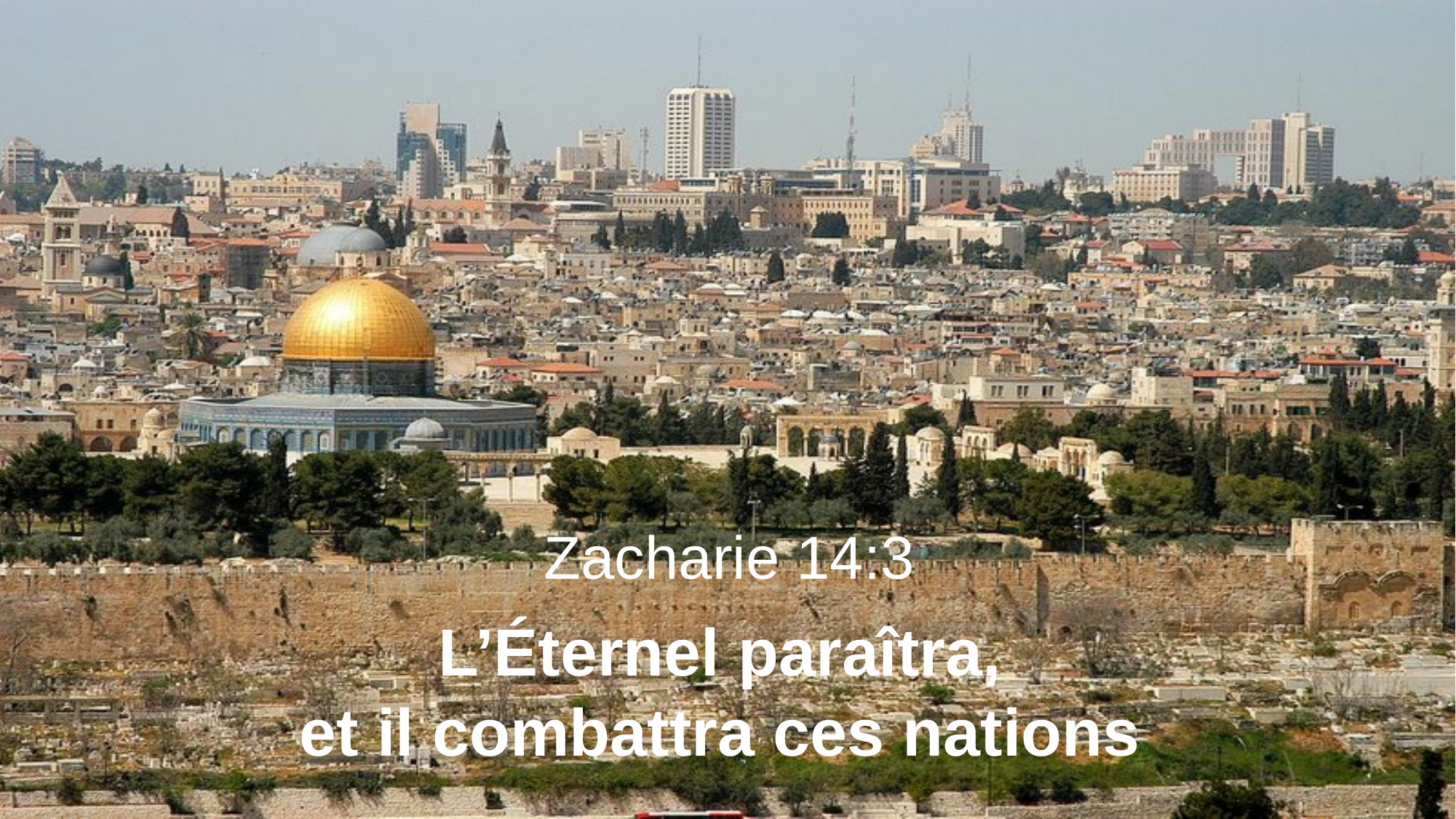

Zacharie 14:3

L’Éternel paraîtra,
et il combattra ces nations